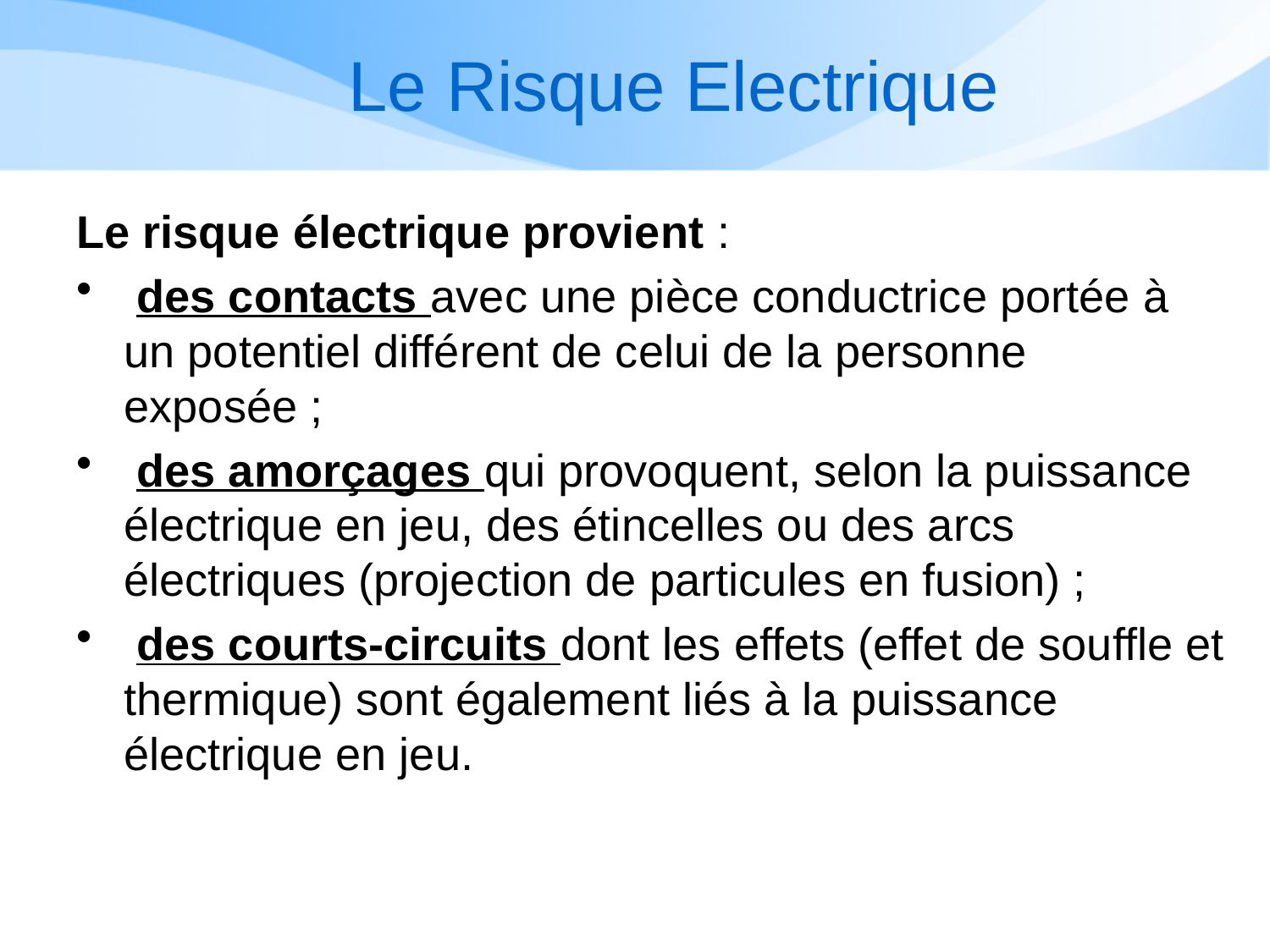

# Le Risque Electrique
Le risque électrique provient :
 des contacts avec une pièce conductrice portée à un potentiel différent de celui de la personne exposée ;
 des amorçages qui provoquent, selon la puissance électrique en jeu, des étincelles ou des arcs électriques (projection de particules en fusion) ;
 des courts-circuits dont les effets (effet de souffle et thermique) sont également liés à la puissance électrique en jeu.